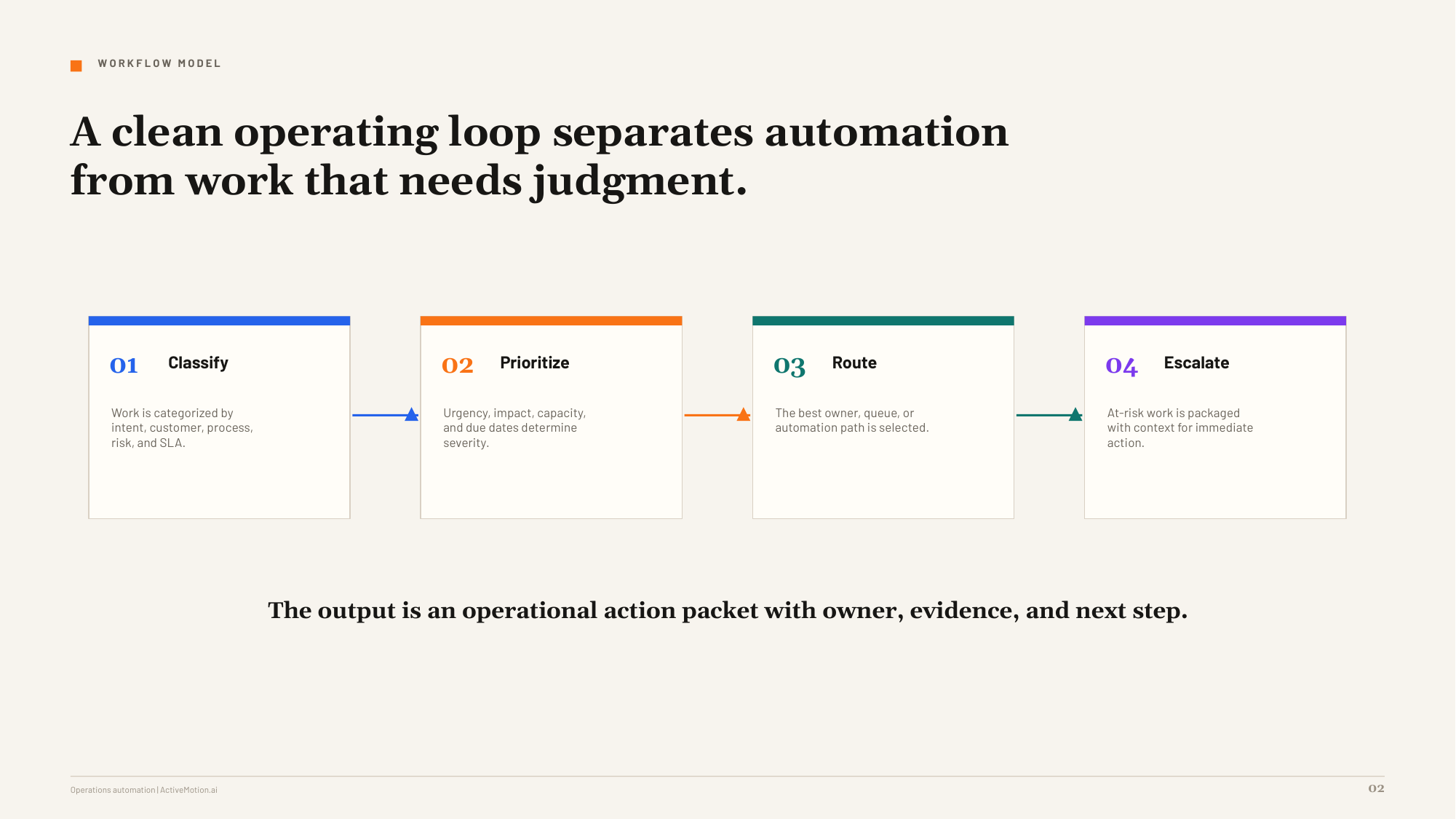

W O R K F L O W   M O D E L

A clean operating loop separates automation from work that needs judgment.

01
02
03
04
Classify
Prioritize
Route
Escalate
Work is categorized by
intent, customer, process,
risk, and SLA.
Urgency, impact, capacity,
and due dates determine
severity.
The best owner, queue, or
automation path is selected.
At-risk work is packaged
with context for immediate
action.

The output is an operational action packet with owner, evidence, and next step.

02
Operations automation | ActiveMotion.ai